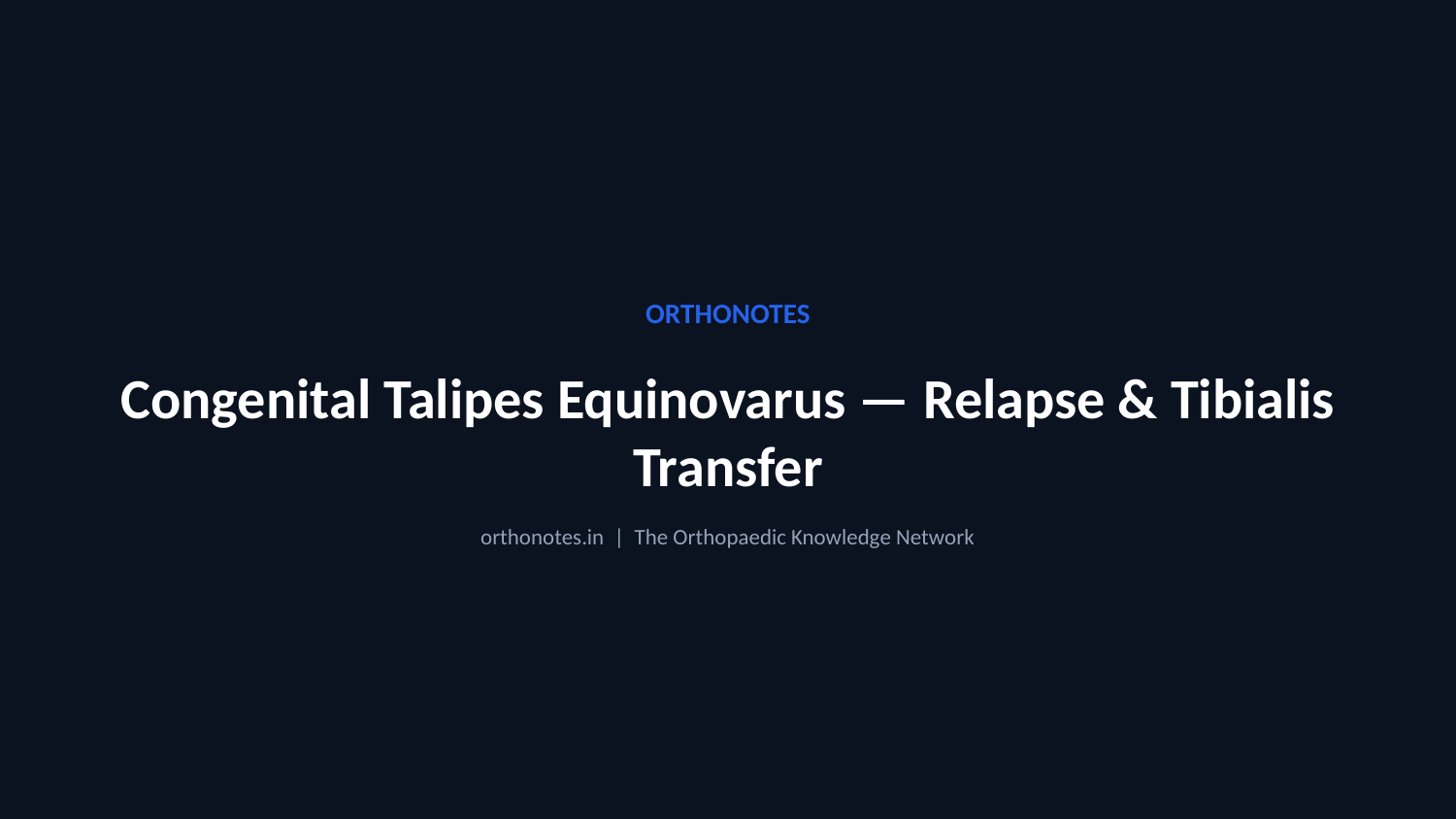

ORTHONOTES
Congenital Talipes Equinovarus — Relapse & Tibialis Transfer
orthonotes.in  |  The Orthopaedic Knowledge Network